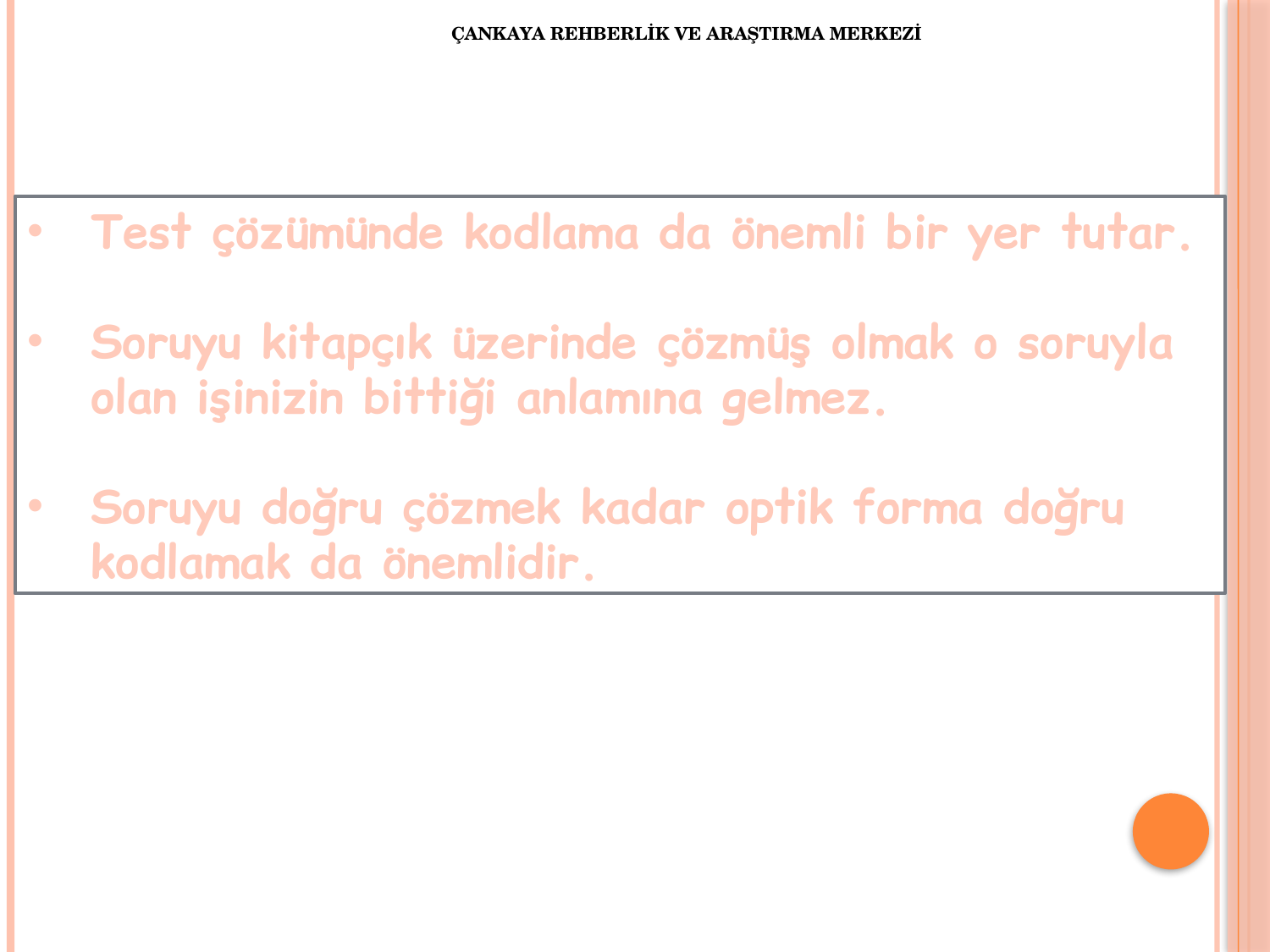

ÇANKAYA REHBERLİK VE ARAŞTIRMA MERKEZİ
Test çözümünde kodlama da önemli bir yer tutar.

Soruyu kitapçık üzerinde çözmüş olmak o soruyla olan işinizin bittiği anlamına gelmez.

Soruyu doğru çözmek kadar optik forma doğru kodlamak da önemlidir.